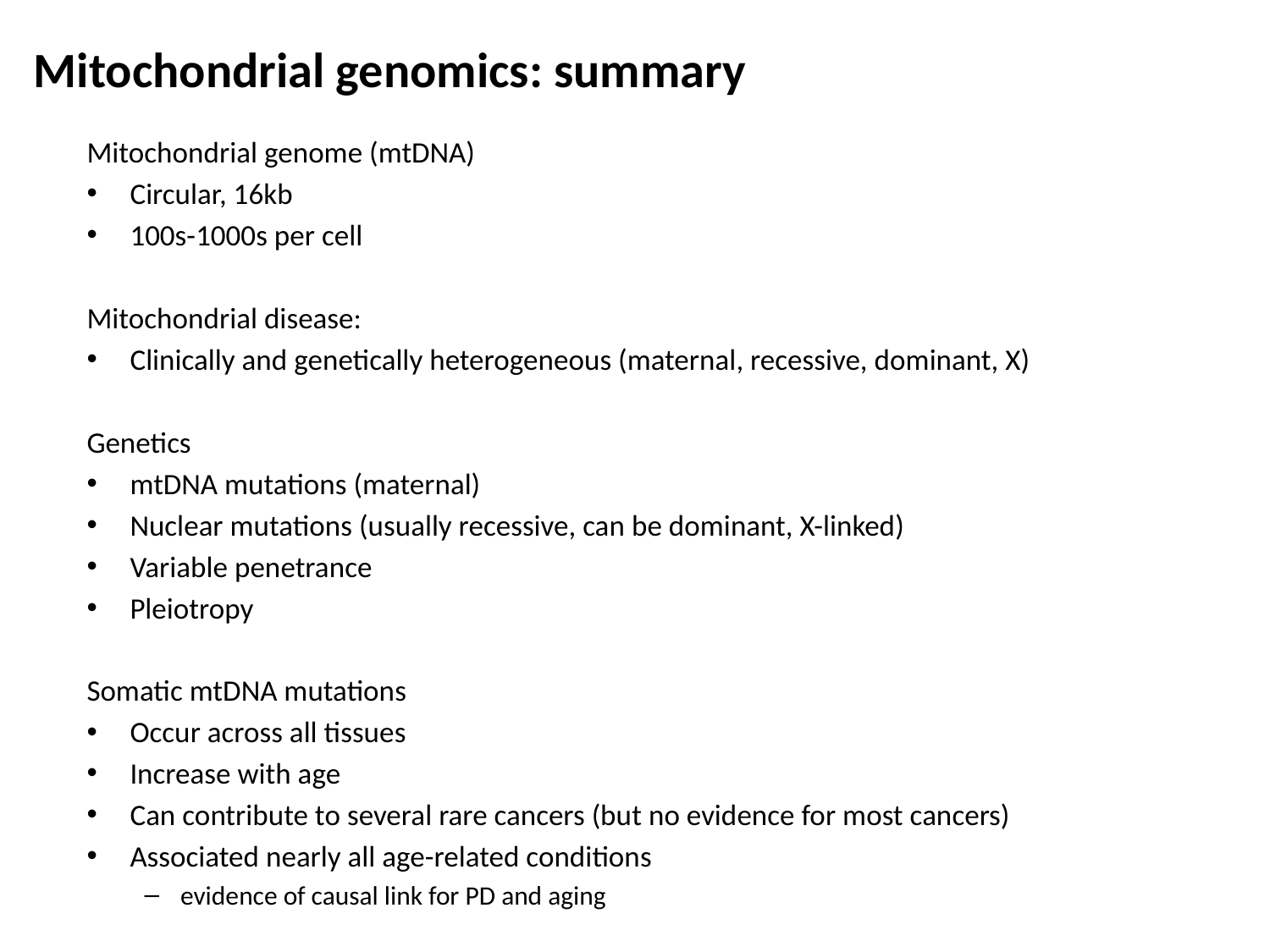

# Mitochondrial genomics: summary
Mitochondrial genome (mtDNA)
Circular, 16kb
100s-1000s per cell

Mitochondrial disease:
Clinically and genetically heterogeneous (maternal, recessive, dominant, X)

Genetics
mtDNA mutations (maternal)
Nuclear mutations (usually recessive, can be dominant, X-linked)
Variable penetrance
Pleiotropy

Somatic mtDNA mutations
Occur across all tissues
Increase with age
Can contribute to several rare cancers (but no evidence for most cancers)
Associated nearly all age-related conditions
evidence of causal link for PD and aging